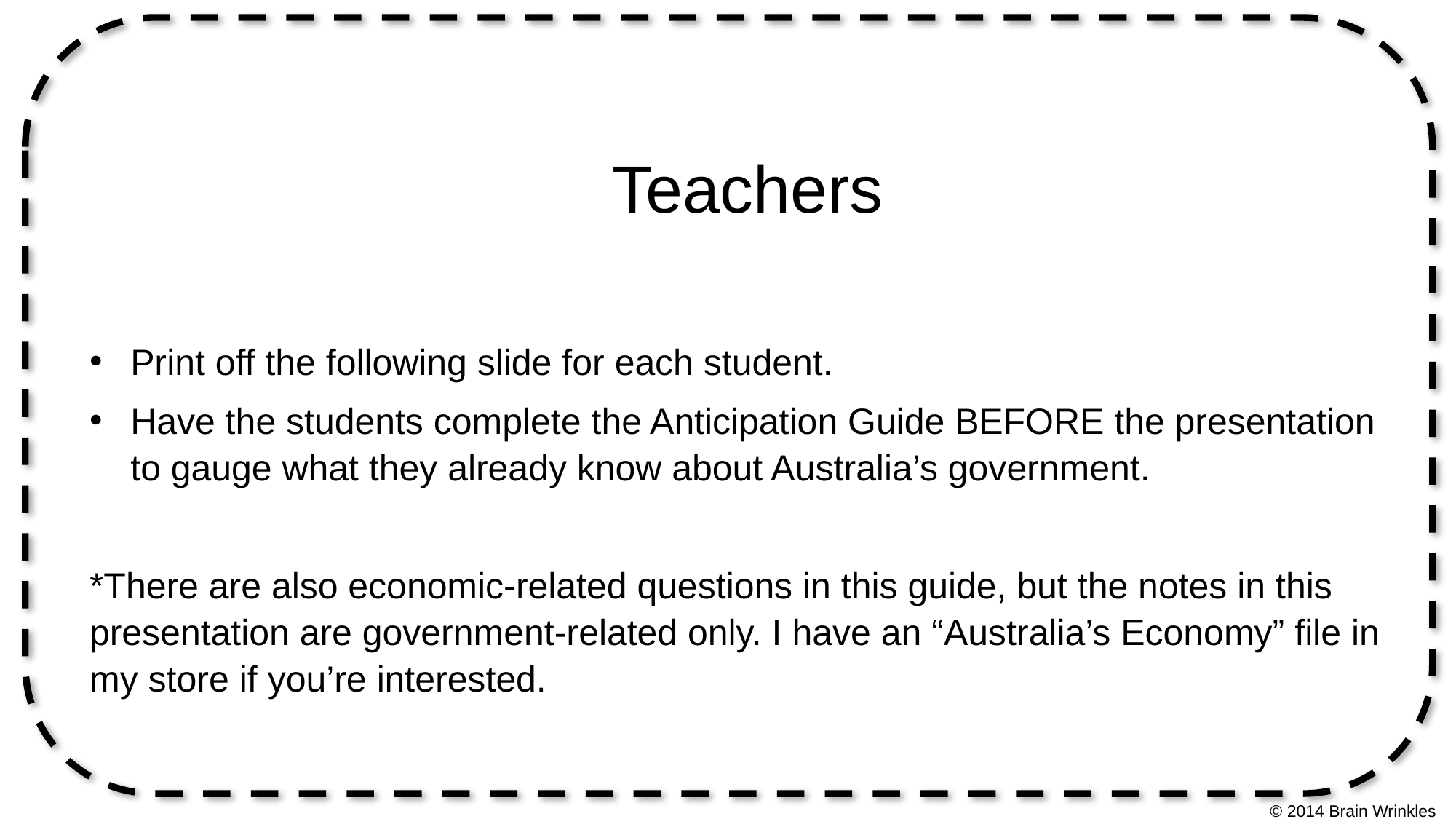

Teachers

Print off the following slide for each student.
Have the students complete the Anticipation Guide BEFORE the presentation to gauge what they already know about Australia’s government.

*There are also economic-related questions in this guide, but the notes in this presentation are government-related only. I have an “Australia’s Economy” file in my store if you’re interested.
© 2014 Brain Wrinkles